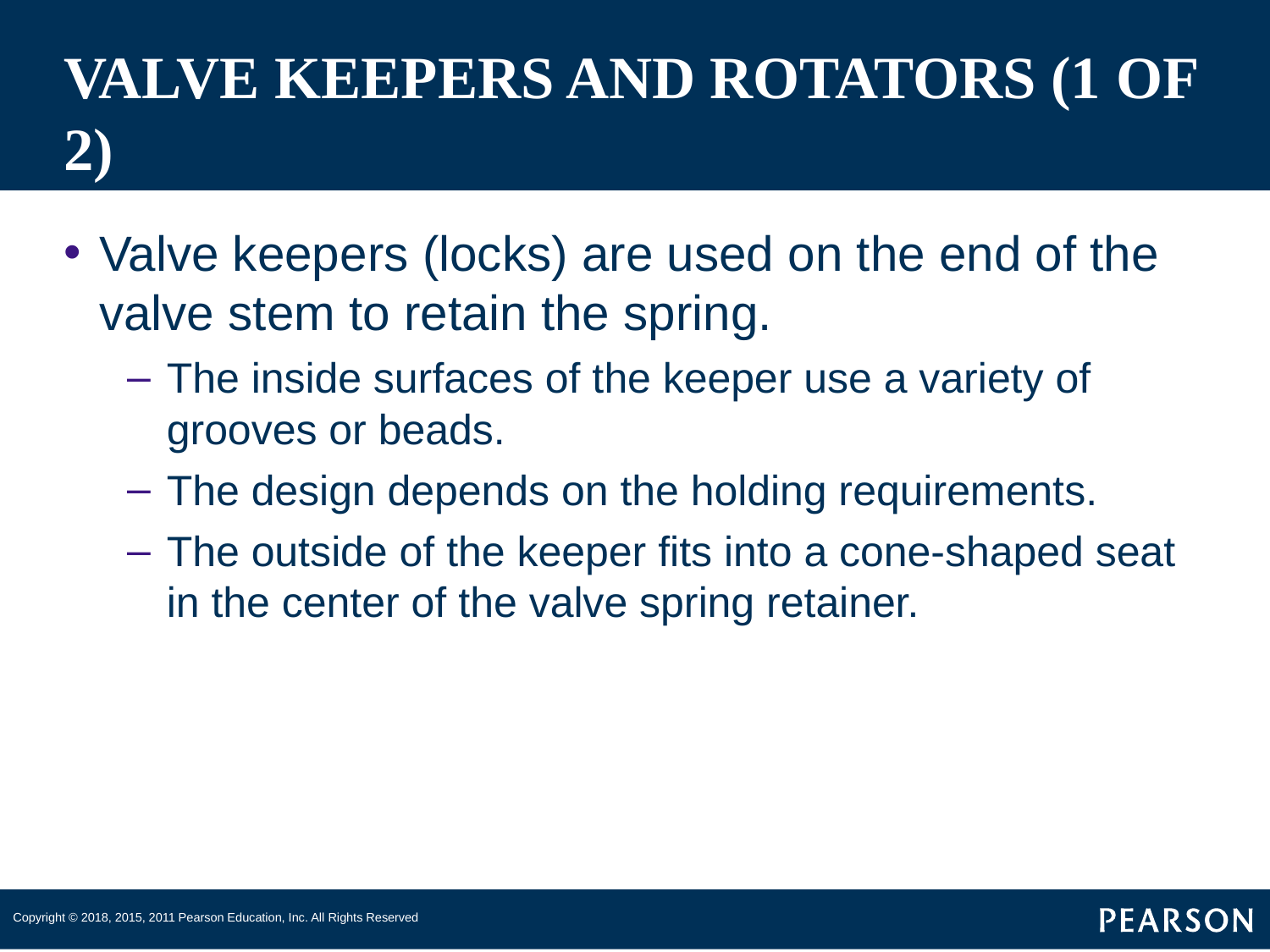

# VALVE KEEPERS AND ROTATORS (1 OF 2)
Valve keepers (locks) are used on the end of the valve stem to retain the spring.
The inside surfaces of the keeper use a variety of grooves or beads.
The design depends on the holding requirements.
The outside of the keeper fits into a cone-shaped seat in the center of the valve spring retainer.